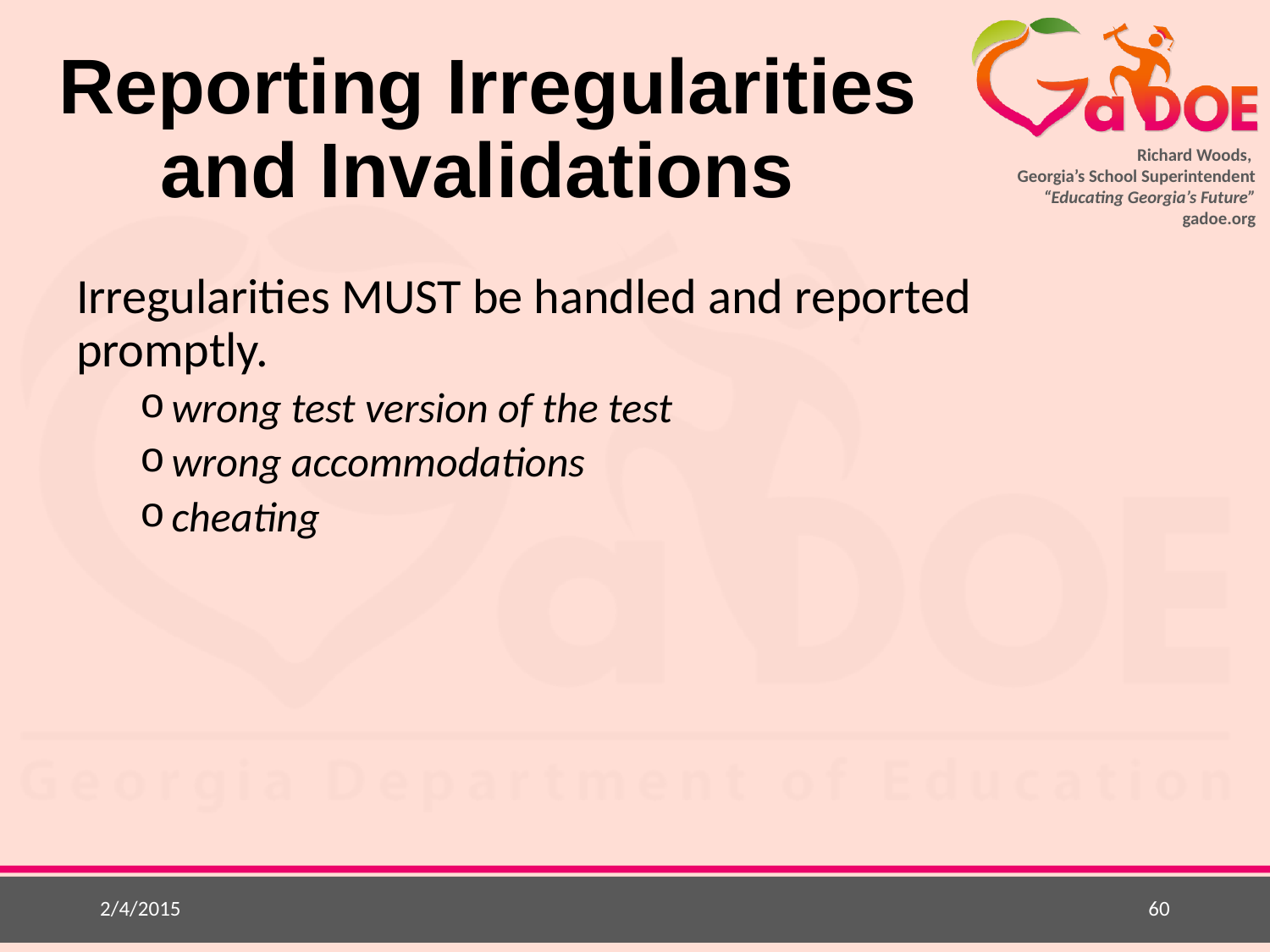

# Reporting Irregularities and Invalidations
Irregularities MUST be handled and reported
promptly.
wrong test version of the test
wrong accommodations
cheating
2/4/2015
60